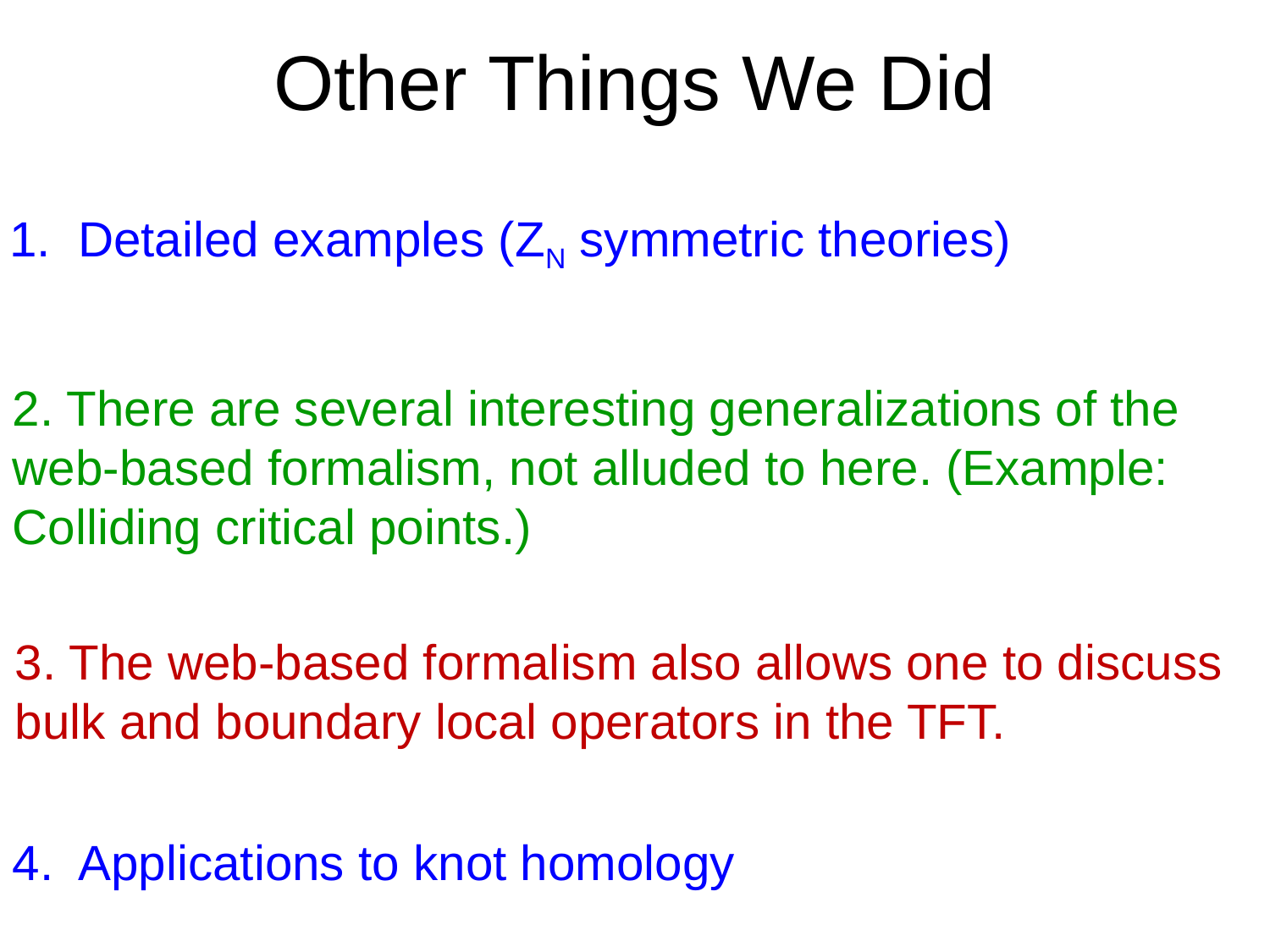

# Other Things We Did
1.  Detailed examples (ZN symmetric theories)
2. There are several interesting generalizations of the web-based formalism, not alluded to here. (Example: Colliding critical points.)
3. The web-based formalism also allows one to discuss bulk and boundary local operators in the TFT.
4.  Applications to knot homology